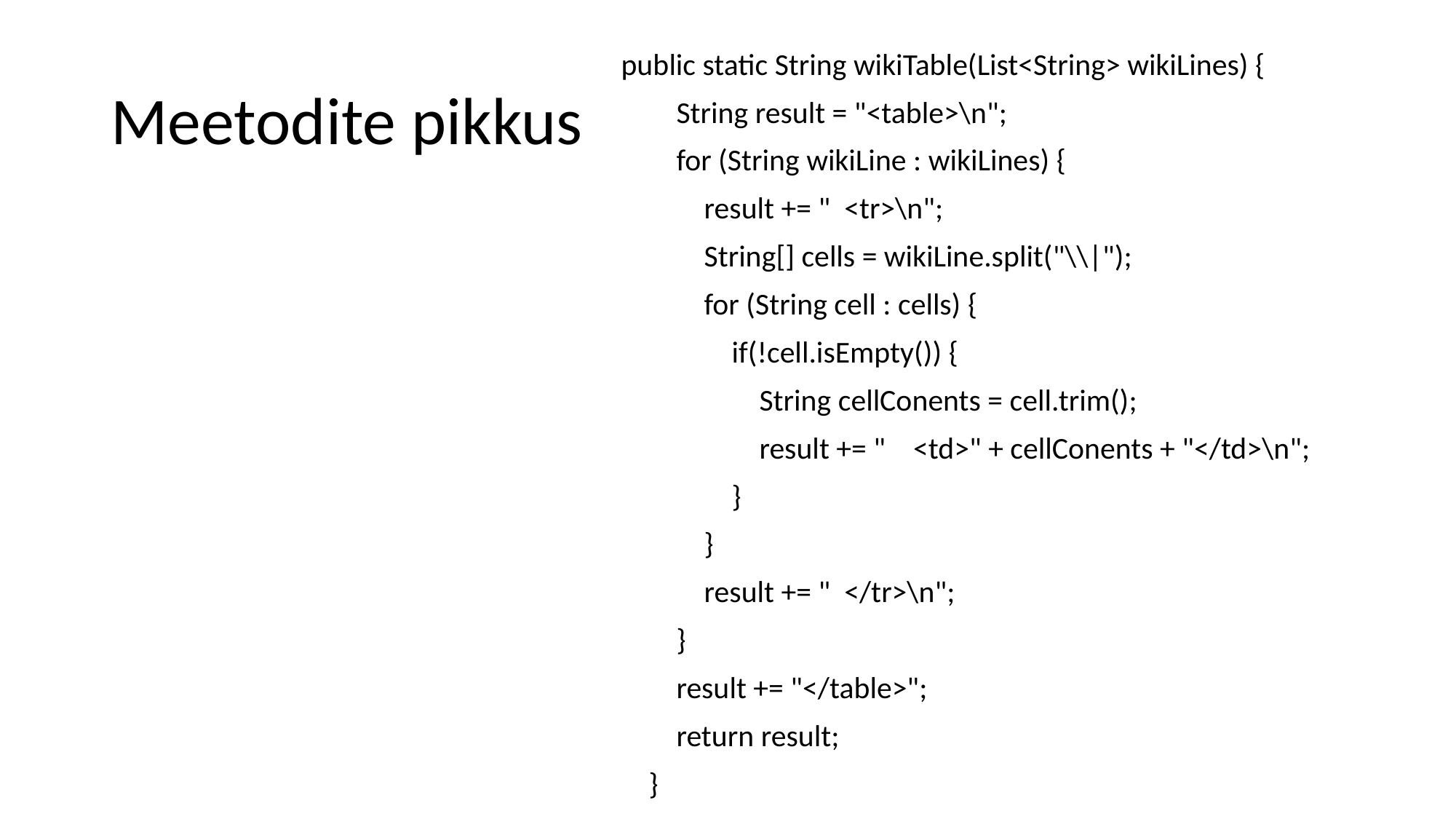

# Meetodite pikkus
public static String wikiTable(List<String> wikiLines) {
        String result = "<table>\n";
        for (String wikiLine : wikiLines) {
            result += "  <tr>\n";
            String[] cells = wikiLine.split("\\|");
            for (String cell : cells) {
                if(!cell.isEmpty()) {
                    String cellConents = cell.trim();
                    result += "    <td>" + cellConents + "</td>\n";
                }
            }
            result += "  </tr>\n";
        }
        result += "</table>";
        return result;
    }